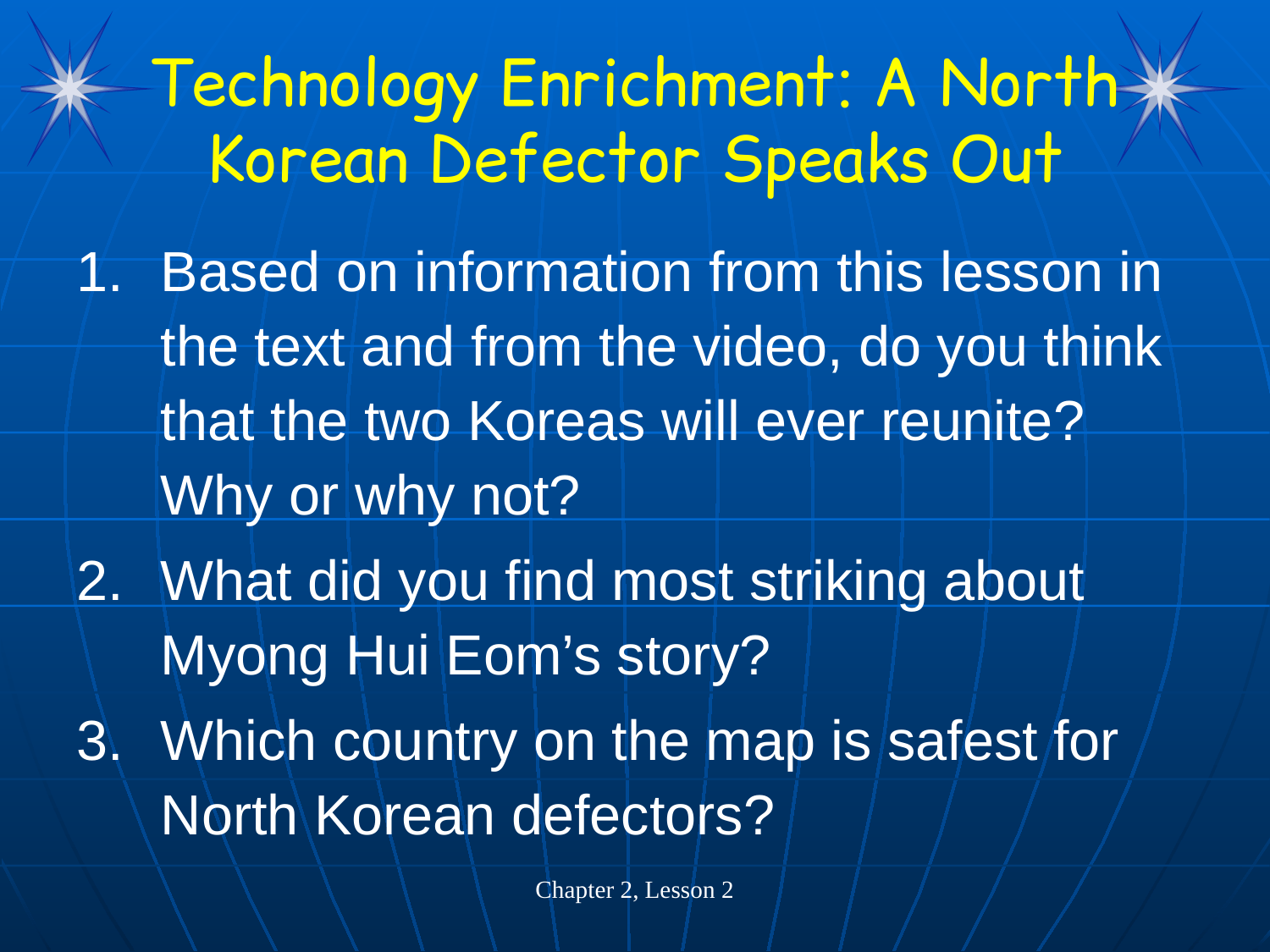

# Technology Enrichment: A North Korean Defector Speaks Out
Based on information from this lesson in the text and from the video, do you think that the two Koreas will ever reunite?  Why or why not?
What did you find most striking about Myong Hui Eom’s story?
Which country on the map is safest for North Korean defectors?
Chapter 2, Lesson 2